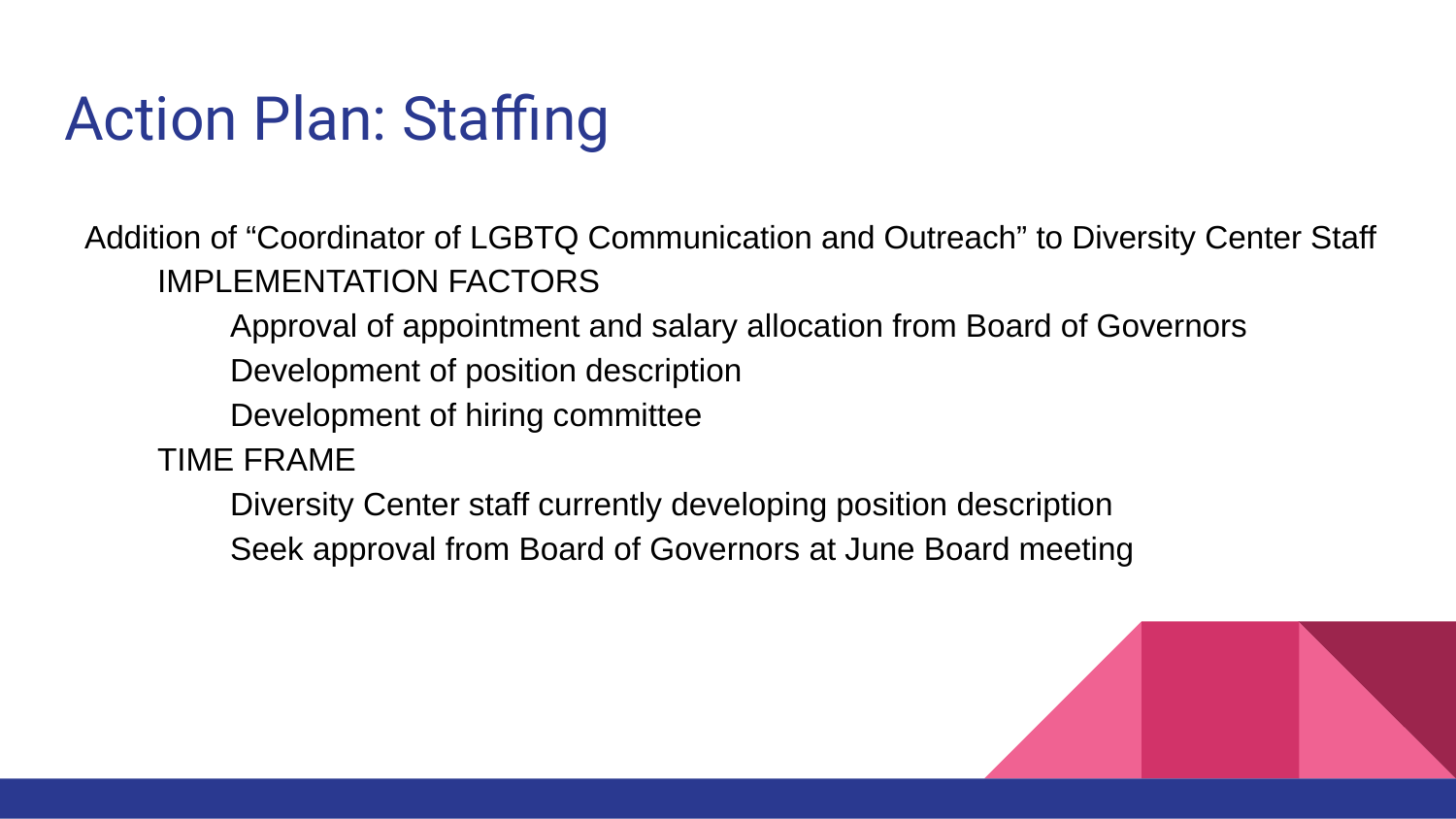

# Action Plan: Staffing
Addition of “Coordinator of LGBTQ Communication and Outreach” to Diversity Center Staff
IMPLEMENTATION FACTORS
Approval of appointment and salary allocation from Board of Governors
Development of position description
Development of hiring committee
TIME FRAME
Diversity Center staff currently developing position description
Seek approval from Board of Governors at June Board meeting